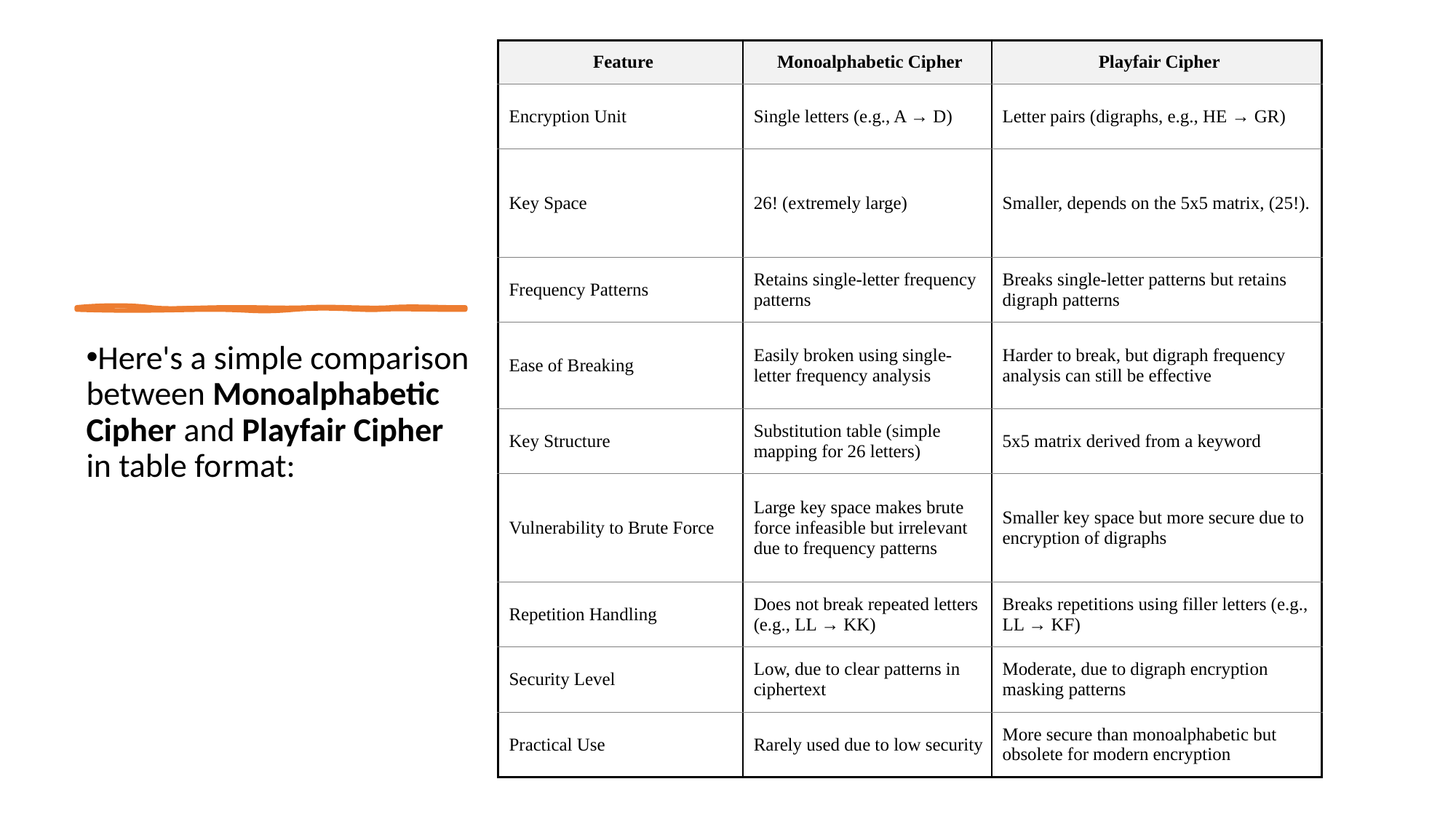

| Feature | Monoalphabetic Cipher | Playfair Cipher |
| --- | --- | --- |
| Encryption Unit | Single letters (e.g., A → D) | Letter pairs (digraphs, e.g., HE → GR) |
| Key Space | 26! (extremely large) | Smaller, depends on the 5x5 matrix, (25!). |
| Frequency Patterns | Retains single-letter frequency patterns | Breaks single-letter patterns but retains digraph patterns |
| Ease of Breaking | Easily broken using single-letter frequency analysis | Harder to break, but digraph frequency analysis can still be effective |
| Key Structure | Substitution table (simple mapping for 26 letters) | 5x5 matrix derived from a keyword |
| Vulnerability to Brute Force | Large key space makes brute force infeasible but irrelevant due to frequency patterns | Smaller key space but more secure due to encryption of digraphs |
| Repetition Handling | Does not break repeated letters (e.g., LL → KK) | Breaks repetitions using filler letters (e.g., LL → KF) |
| Security Level | Low, due to clear patterns in ciphertext | Moderate, due to digraph encryption masking patterns |
| Practical Use | Rarely used due to low security | More secure than monoalphabetic but obsolete for modern encryption |

Here's a simple comparison between Monoalphabetic Cipher and Playfair Cipher in table format: